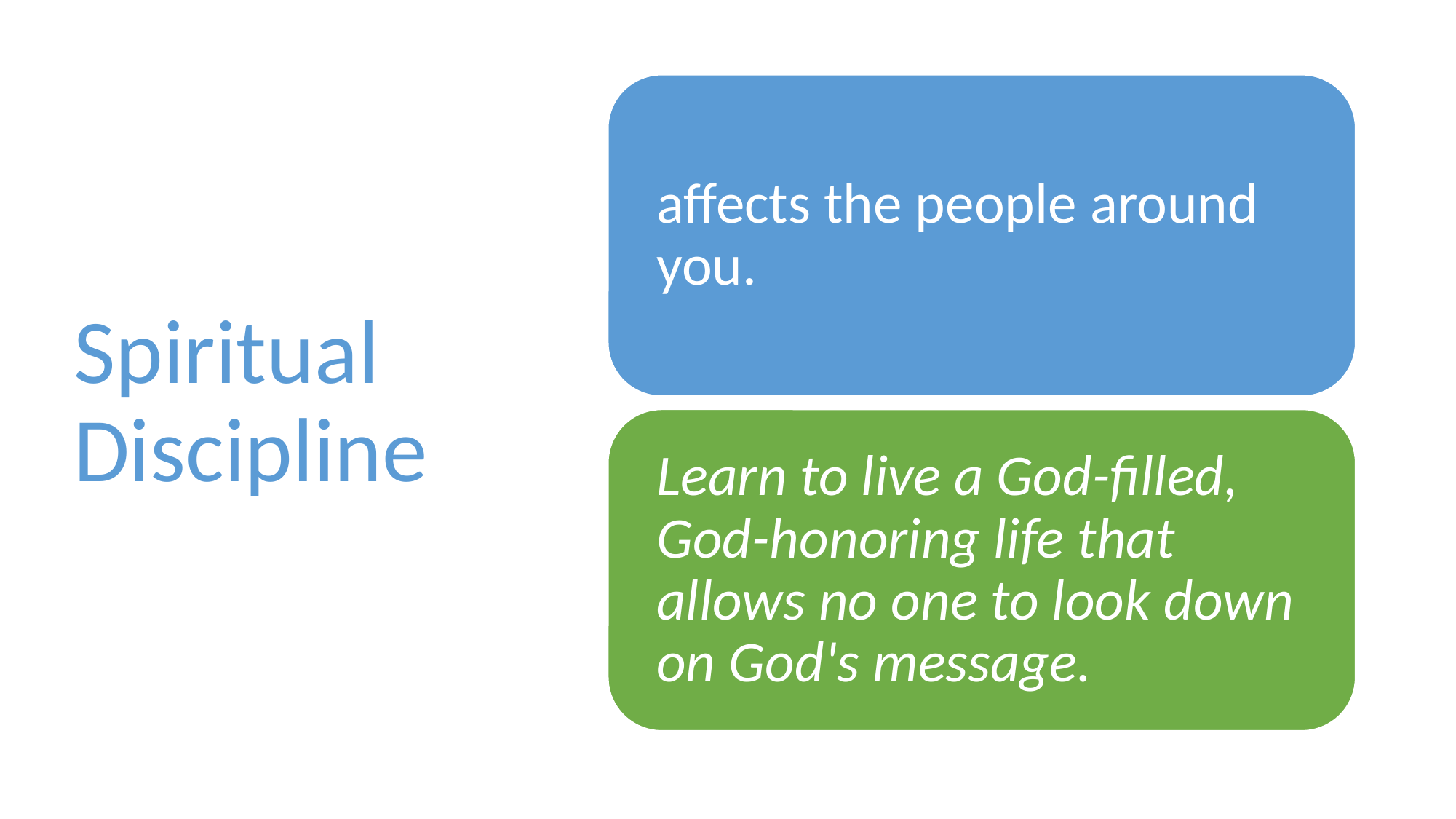

# Spiritual Discipline
affects the people around you.
Learn to live a God-filled, God-honoring life that allows no one to look down on God's message.